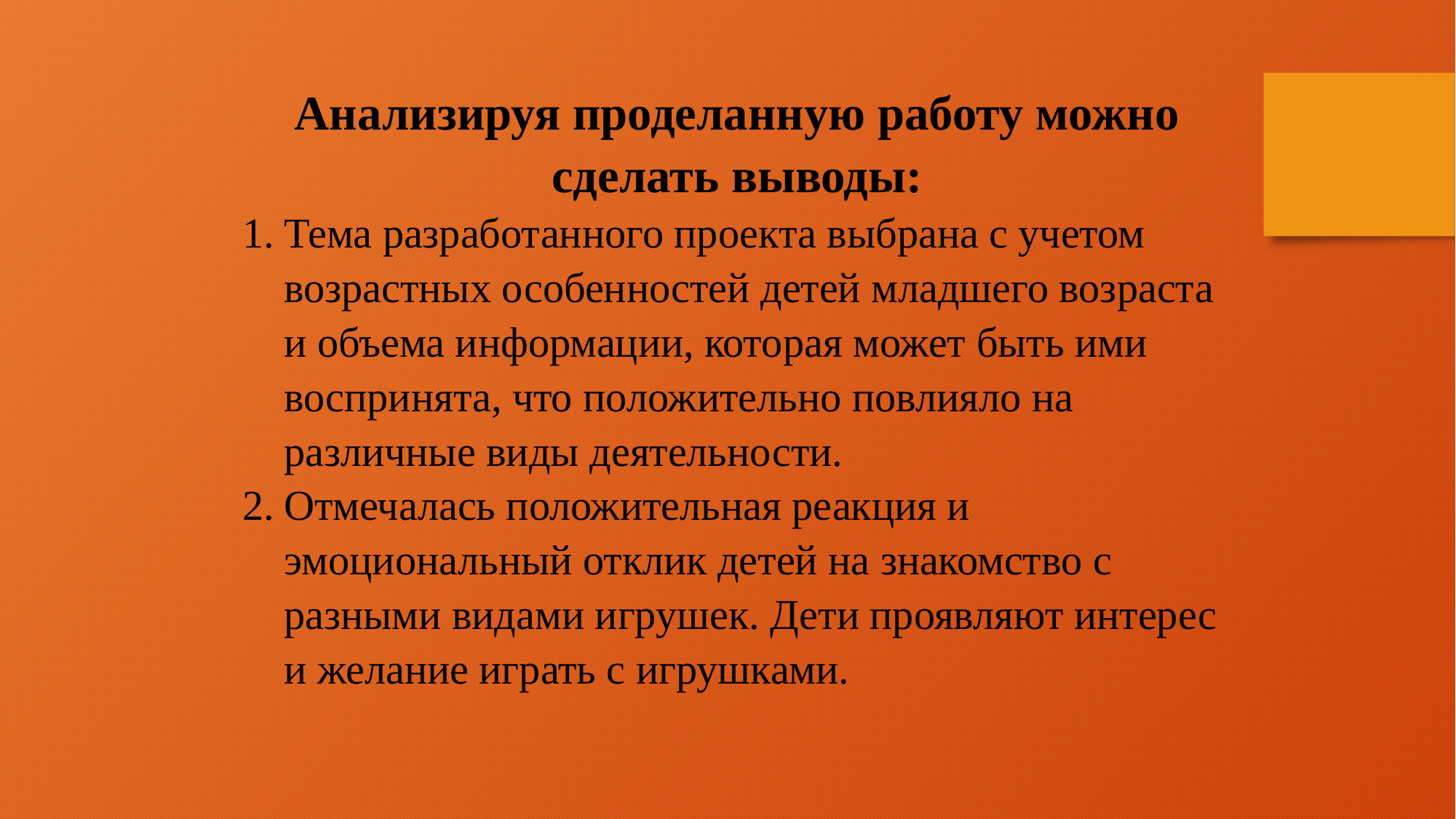

Анализируя проделанную работу можно сделать выводы:
Тема разработанного проекта выбрана с учетом возрастных особенностей детей младшего возраста и объема информации, которая может быть ими воспринята, что положительно повлияло на различные виды деятельности.
Отмечалась положительная реакция и эмоциональный отклик детей на знакомство с разными видами игрушек. Дети проявляют интерес и желание играть с игрушками.